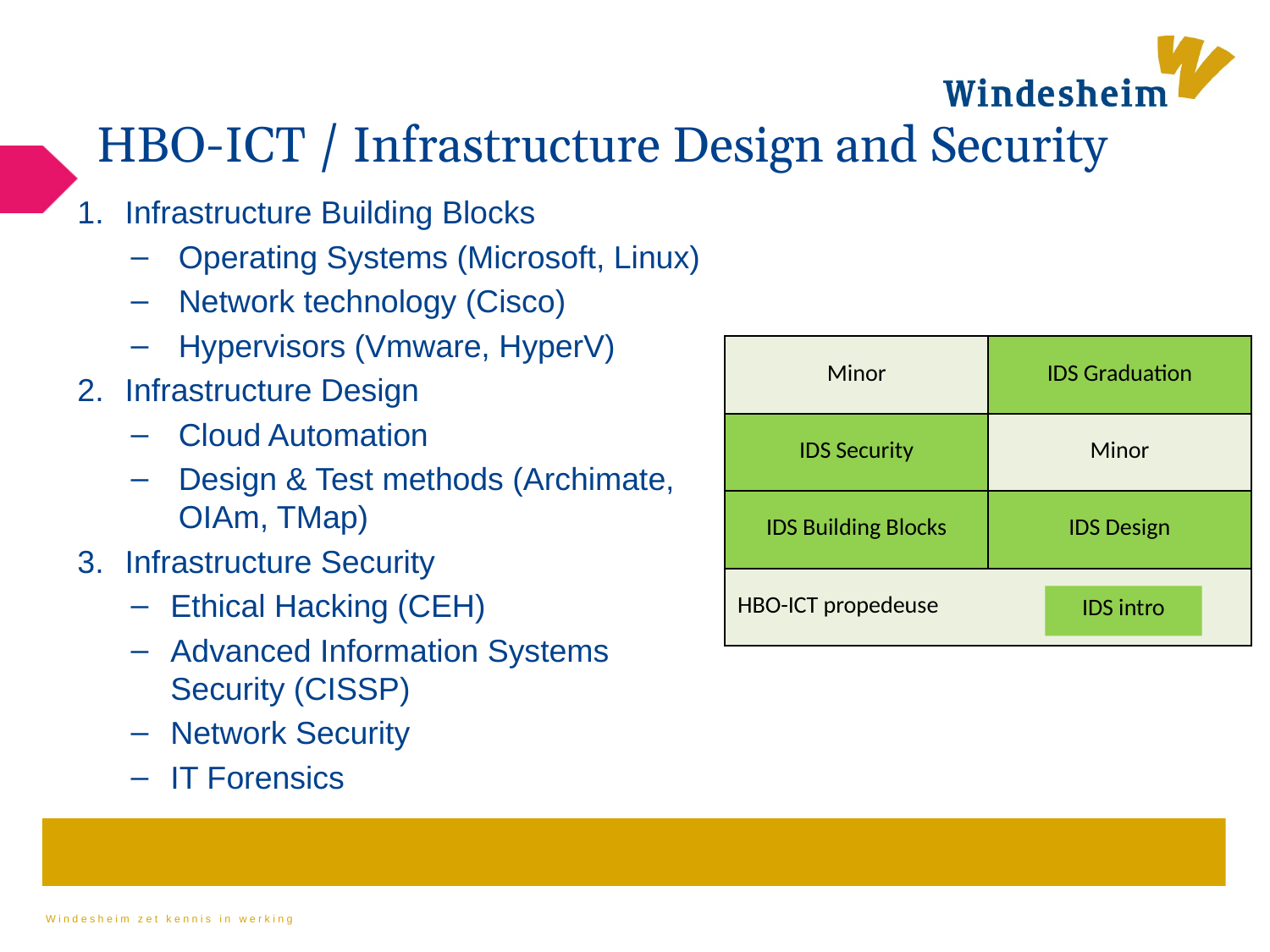

# HBO-ICT / Infrastructure Design and Security
Infrastructure Building Blocks
Operating Systems (Microsoft, Linux)
Network technology (Cisco)
Hypervisors (Vmware, HyperV)
Infrastructure Design
Cloud Automation
Design & Test methods (Archimate, OIAm, TMap)
Infrastructure Security
Ethical Hacking (CEH)
Advanced Information Systems Security (CISSP)
Network Security
IT Forensics

| Minor | IDS Graduation |
| --- | --- |
| IDS Security | Minor |
| IDS Building Blocks | IDS Design |
| HBO-ICT propedeuse |  |
IDS intro